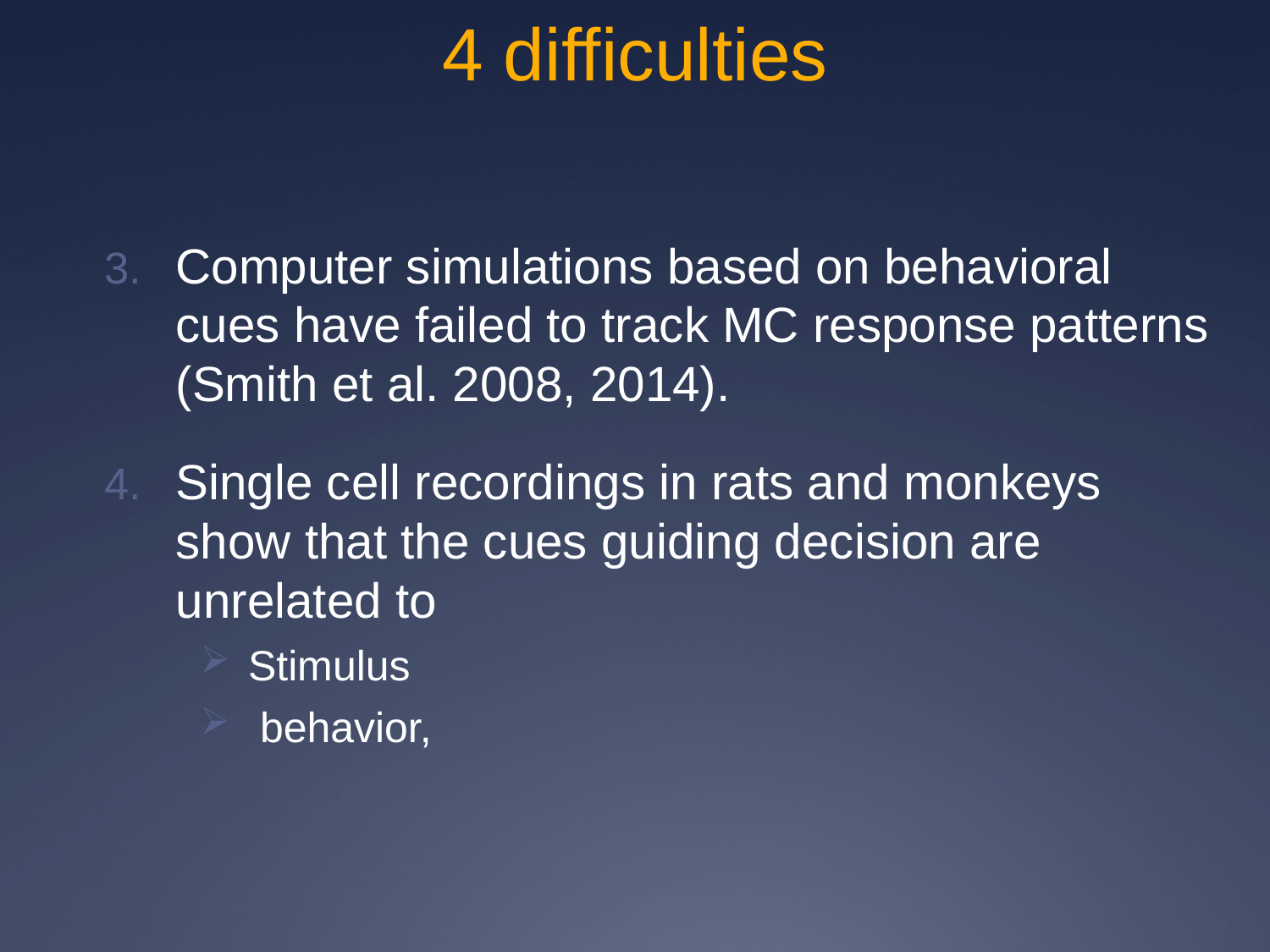

# 4 difficulties
Computer simulations based on behavioral cues have failed to track MC response patterns (Smith et al. 2008, 2014).
Single cell recordings in rats and monkeys show that the cues guiding decision are unrelated to
Stimulus
 behavior,